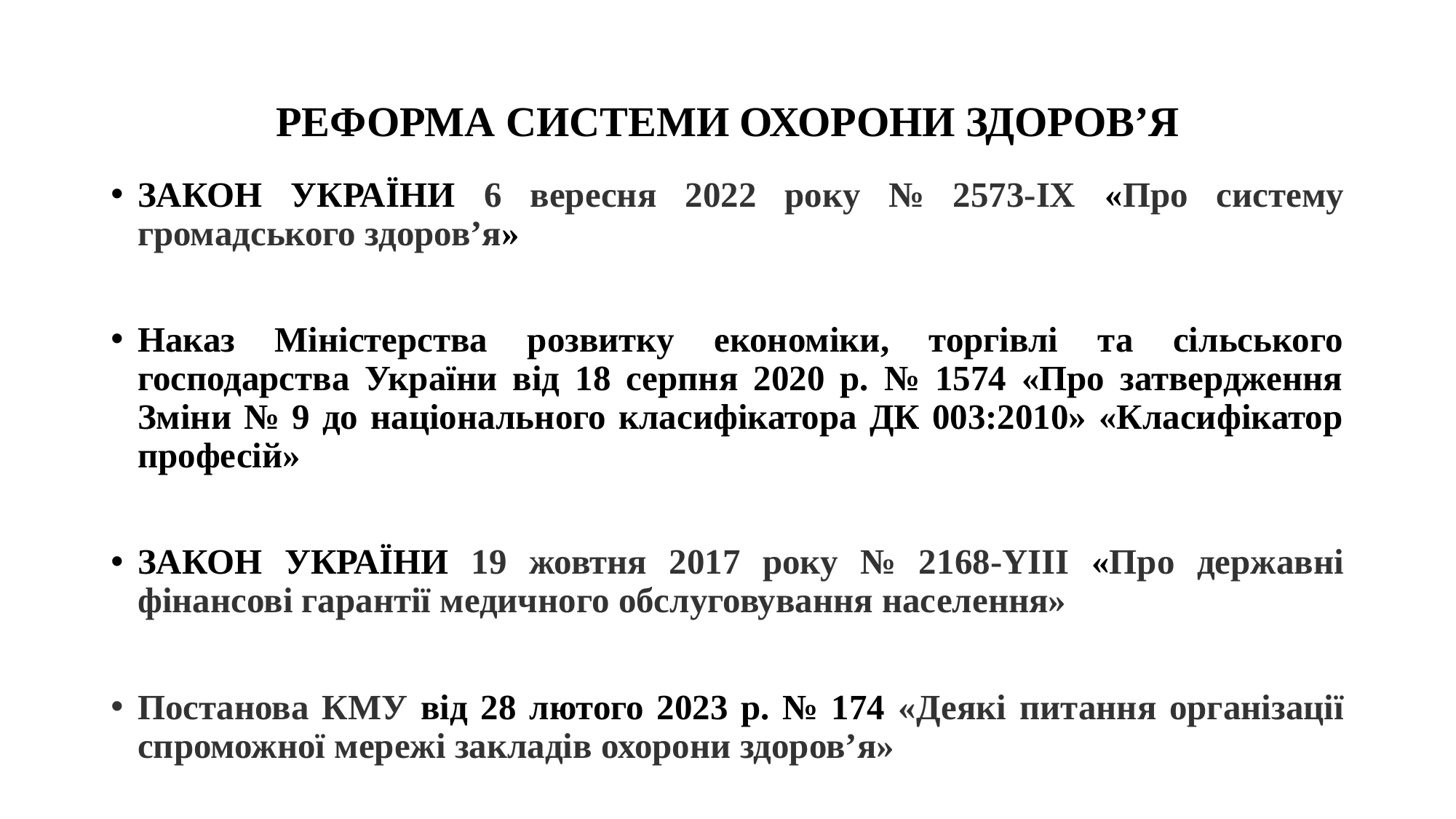

# РЕФОРМА СИСТЕМИ ОХОРОНИ ЗДОРОВ’Я
ЗАКОН УКРАЇНИ 6 вересня 2022 року № 2573-IX «Про систему громадського здоров’я»

Наказ Міністерства розвитку економіки, торгівлі та сільського господарства України від 18 серпня 2020 р. № 1574 «Про затвердження Зміни № 9 до національного класифікатора ДК 003:2010» «Класифікатор професій»

ЗАКОН УКРАЇНИ 19 жовтня 2017 року № 2168-YIII «Про державні фінансові гарантії медичного обслуговування населення»

Постанова КМУ від 28 лютого 2023 р. № 174 «Деякі питання організації спроможної мережі закладів охорони здоров’я»